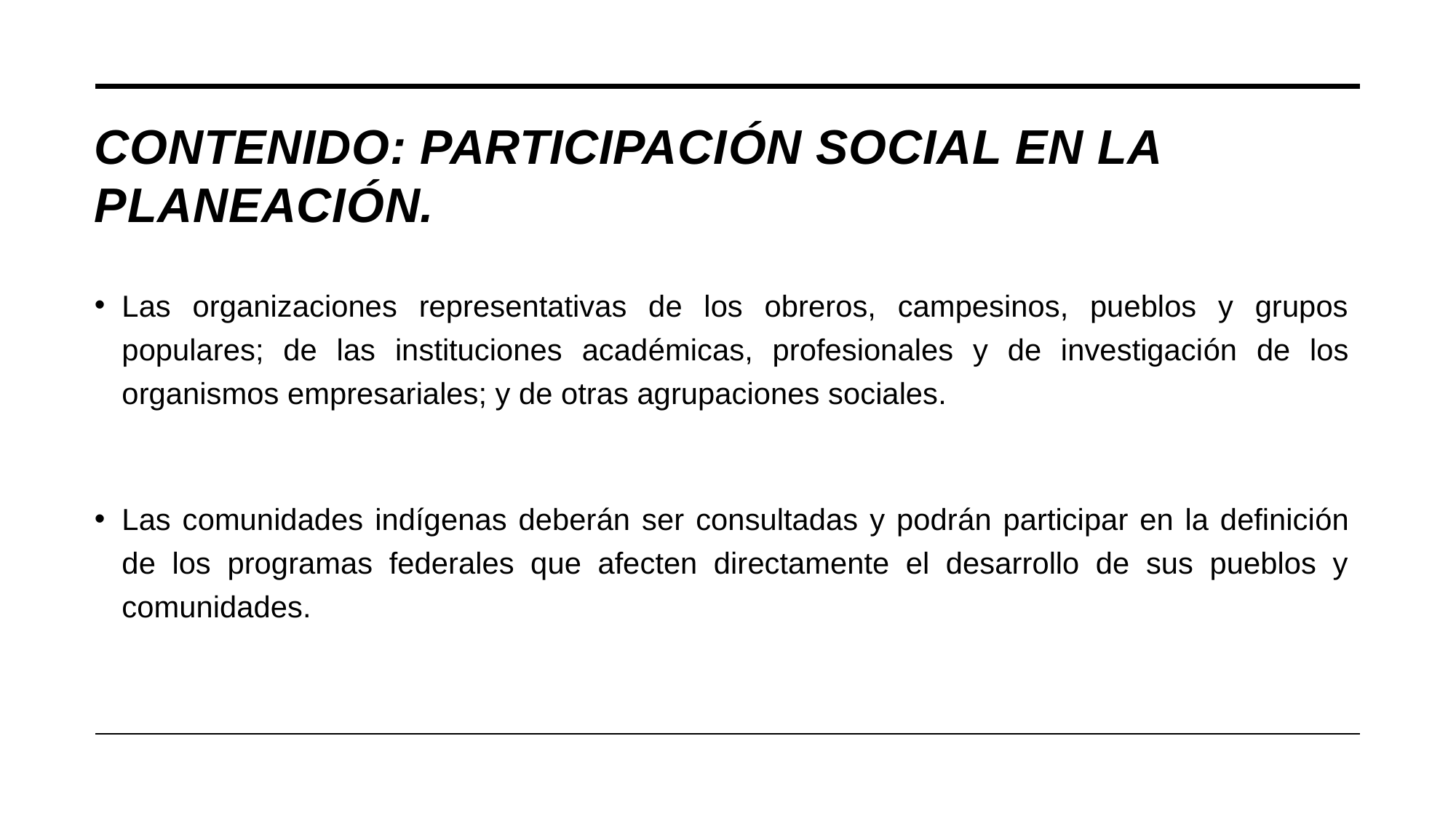

# CONTENIDO: Participación Social en la Planeación.
Las organizaciones representativas de los obreros, campesinos, pueblos y grupos populares; de las instituciones académicas, profesionales y de investigación de los organismos empresariales; y de otras agrupaciones sociales.

Las comunidades indígenas deberán ser consultadas y podrán participar en la definición de los programas federales que afecten directamente el desarrollo de sus pueblos y comunidades.